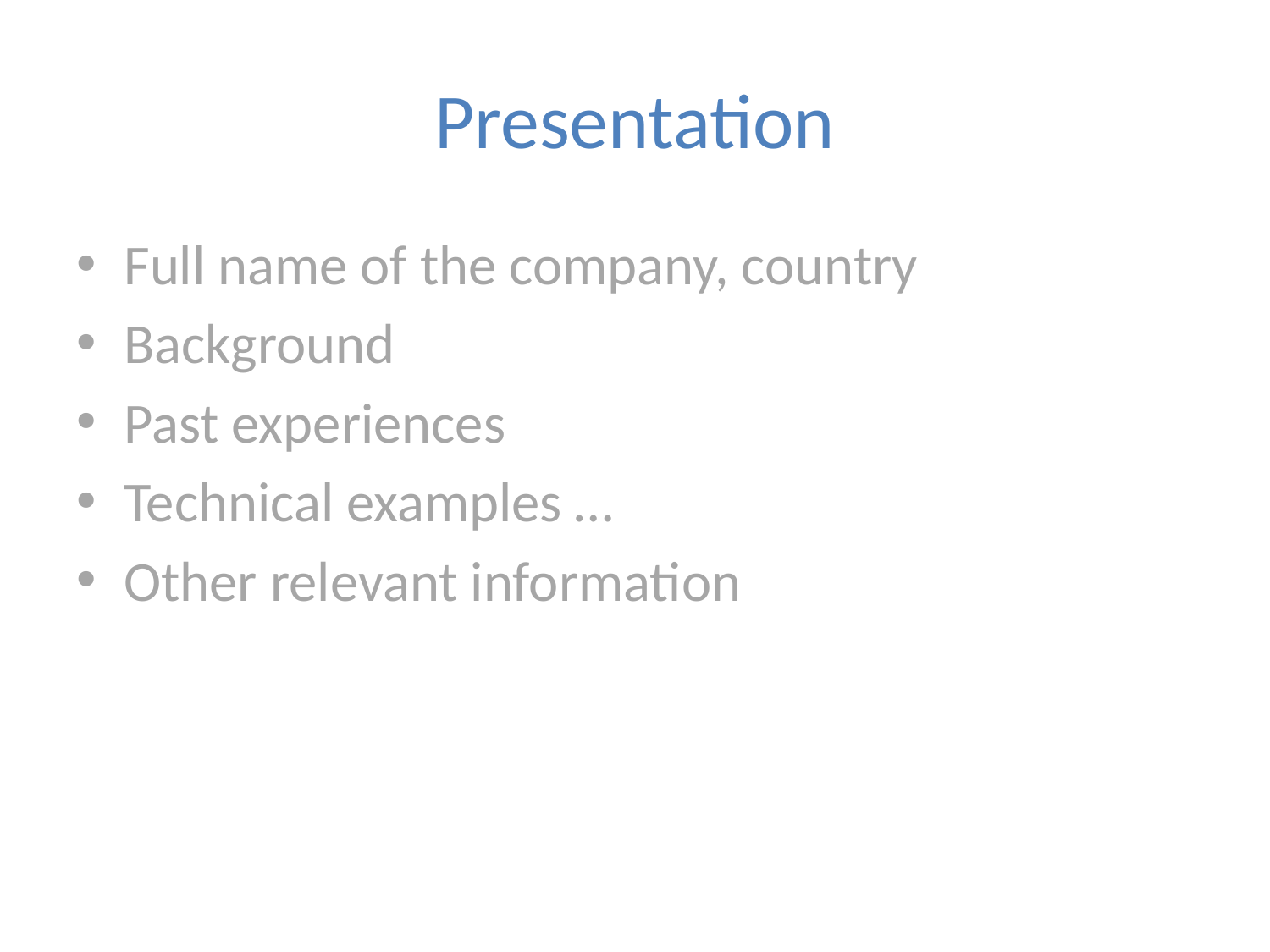

# Presentation
Full name of the company, country
Background
Past experiences
Technical examples …
Other relevant information